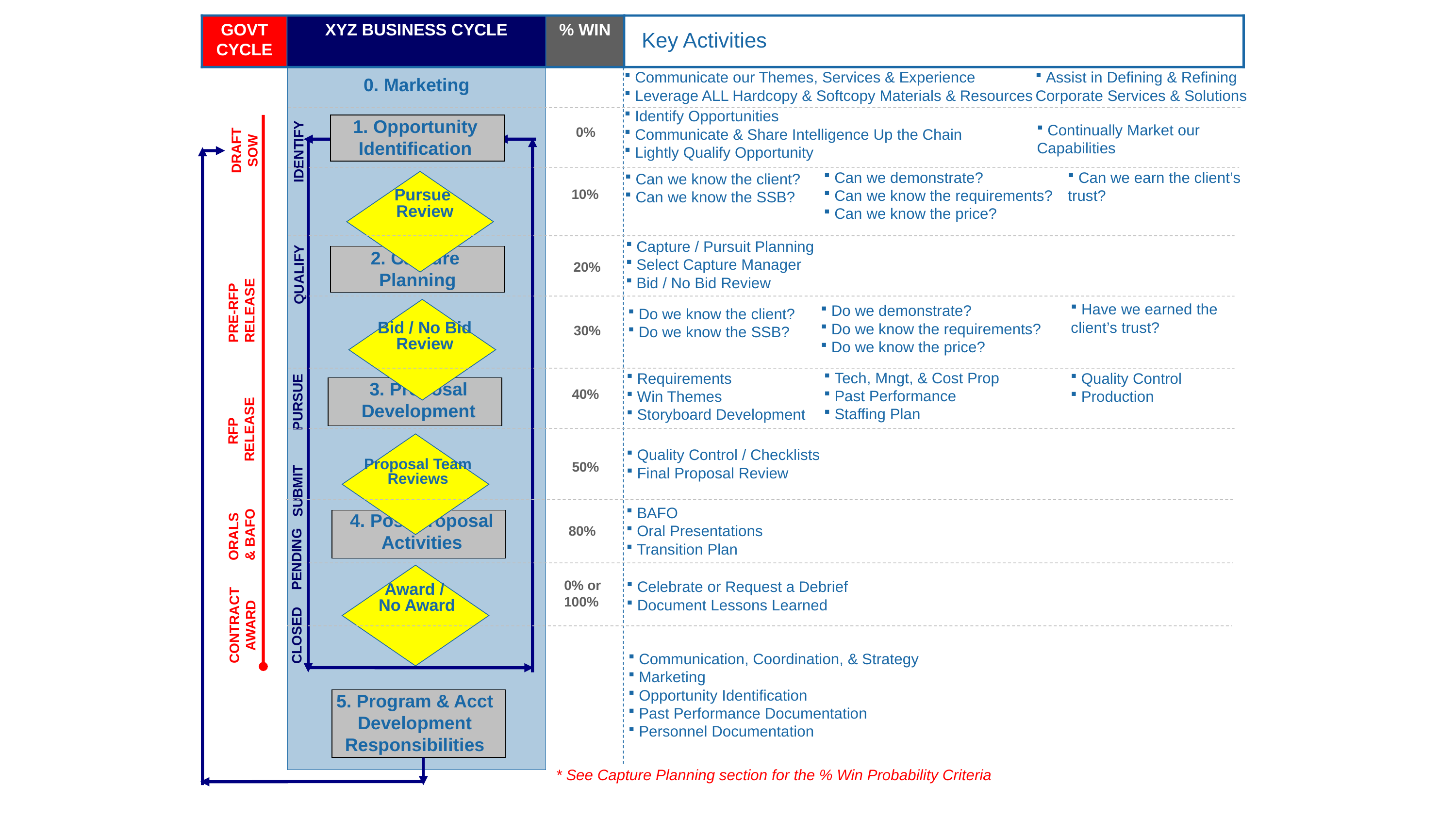

GOVT CYCLE

XYZ BUSINESS CYCLE

% WIN

Key Activities

 Communicate our Themes, Services & Experience
 Leverage ALL Hardcopy & Softcopy Materials & Resources
 Assist in Defining & Refining Corporate Services & Solutions

0. Marketing
 Identify Opportunities
 Communicate & Share Intelligence Up the Chain
 Lightly Qualify Opportunity

1. Opportunity
Identification

 Continually Market our Capabilities
0%
DRAFT
SOW

IDENTIFY

 Can we demonstrate?
 Can we know the requirements?
 Can we know the price?
 Can we earn the client’s trust?
 Can we know the client?
 Can we know the SSB?

Pursue
 Review
10%
 Capture / Pursuit Planning
 Select Capture Manager
 Bid / No Bid Review

2. Capture
Planning

20%
QUALIFY
PRE-RFP
RELEASE

 Have we earned the client’s trust?
 Do we demonstrate?
 Do we know the requirements?
 Do we know the price?

 Do we know the client?
 Do we know the SSB?

Bid / No Bid
Review
30%
 Tech, Mngt, & Cost Prop
 Past Performance
 Staffing Plan
 Requirements
 Win Themes
 Storyboard Development
 Quality Control
 Production

3. Proposal
Development

40%
PURSUE
RFP
RELEASE

 Quality Control / Checklists
 Final Proposal Review
Proposal Team
Reviews
50%
SUBMIT

 BAFO
 Oral Presentations
 Transition Plan
4. Post-Proposal
Activities

ORALS
& BAFO
80%
PENDING

0% or
100%
Award /
No Award
 Celebrate or Request a Debrief
 Document Lessons Learned
CONTRACT
AWARD
CLOSED

 Communication, Coordination, & Strategy
 Marketing
 Opportunity Identification
 Past Performance Documentation
 Personnel Documentation

5. Program & Acct
Development
Responsibilities

* See Capture Planning section for the % Win Probability Criteria